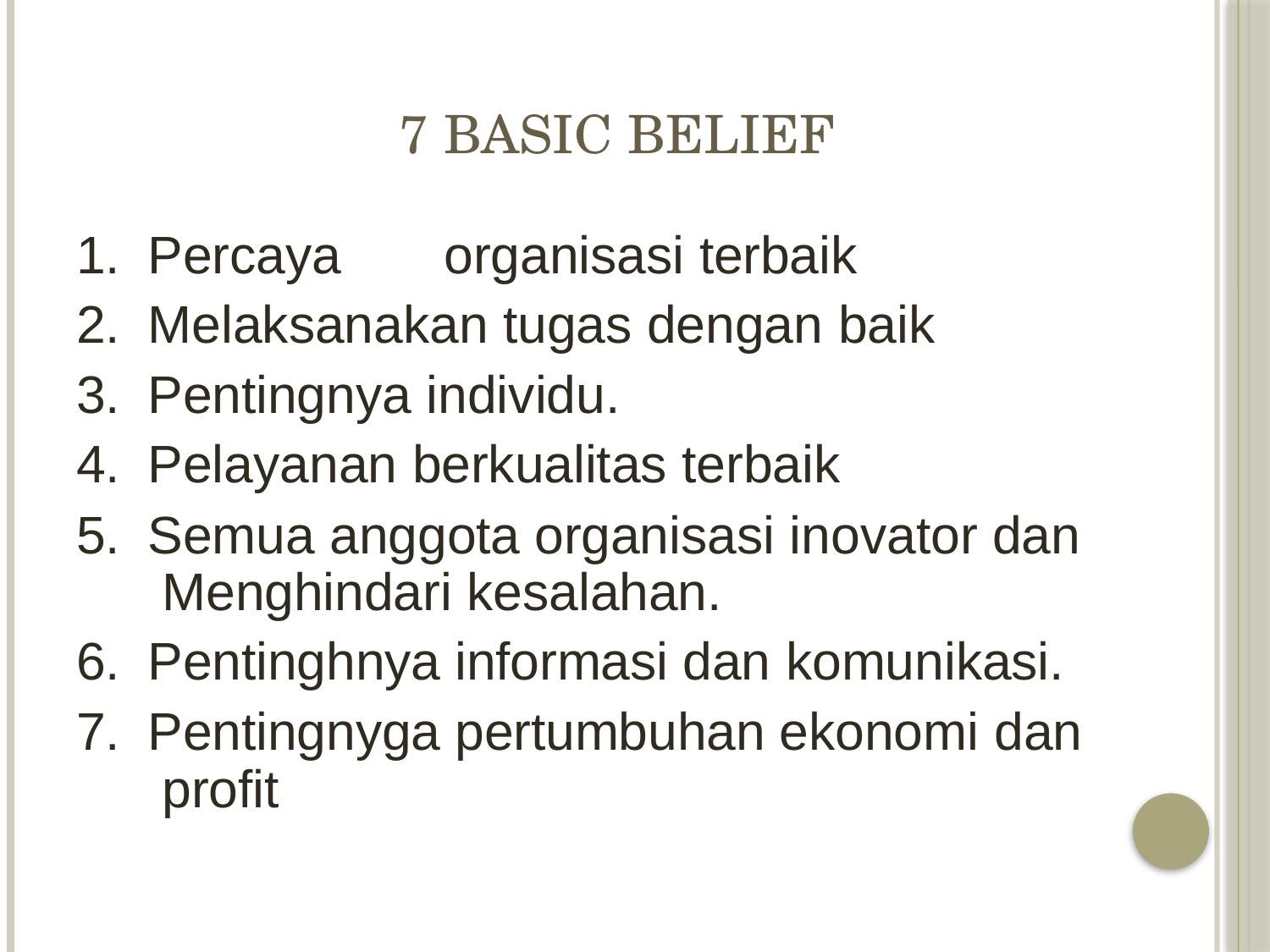

# 7 Basic Belief
Percaya	organisasi terbaik
Melaksanakan tugas dengan baik
Pentingnya individu.
Pelayanan berkualitas terbaik
Semua anggota organisasi inovator dan  Menghindari kesalahan.
Pentinghnya informasi dan komunikasi.
Pentingnyga pertumbuhan ekonomi dan  profit